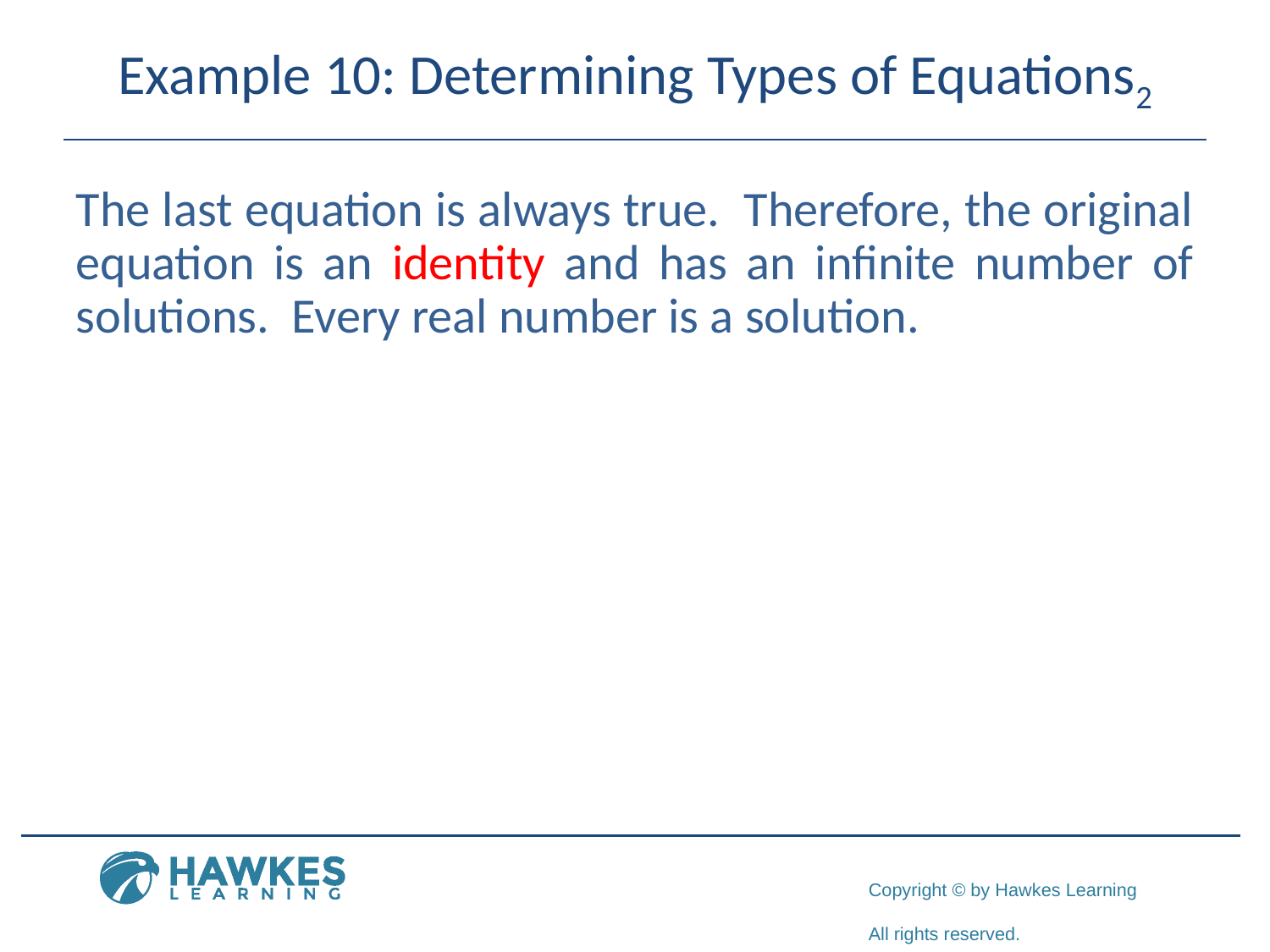

# Example 10: Determining Types of Equations2
The last equation is always true.  Therefore, the original equation is an identity and has an infinite number of solutions.  Every real number is a solution.